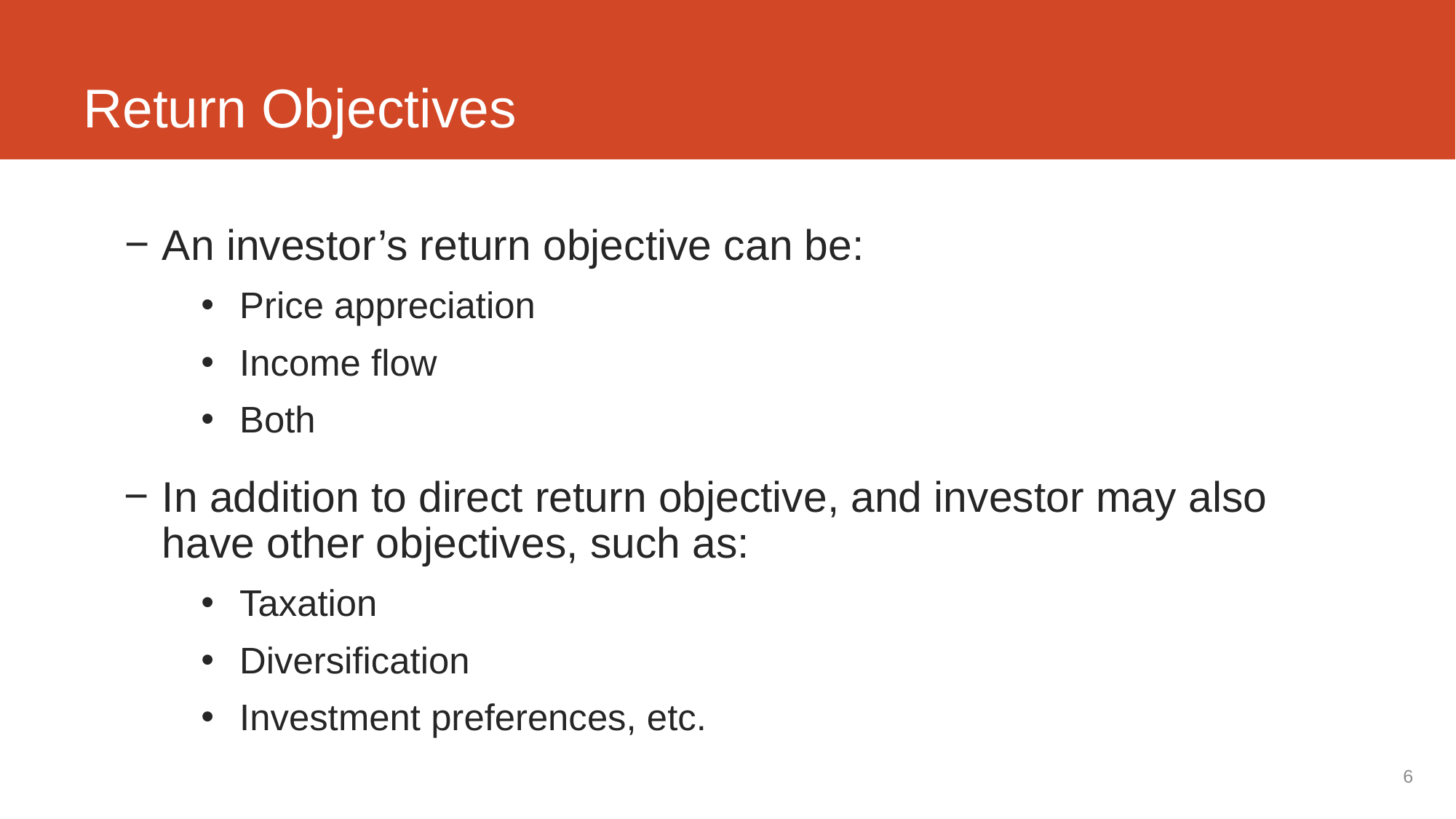

# Return Objectives
An investor’s return objective can be:
Price appreciation
Income flow
Both
In addition to direct return objective, and investor may also have other objectives, such as:
Taxation
Diversification
Investment preferences, etc.

6